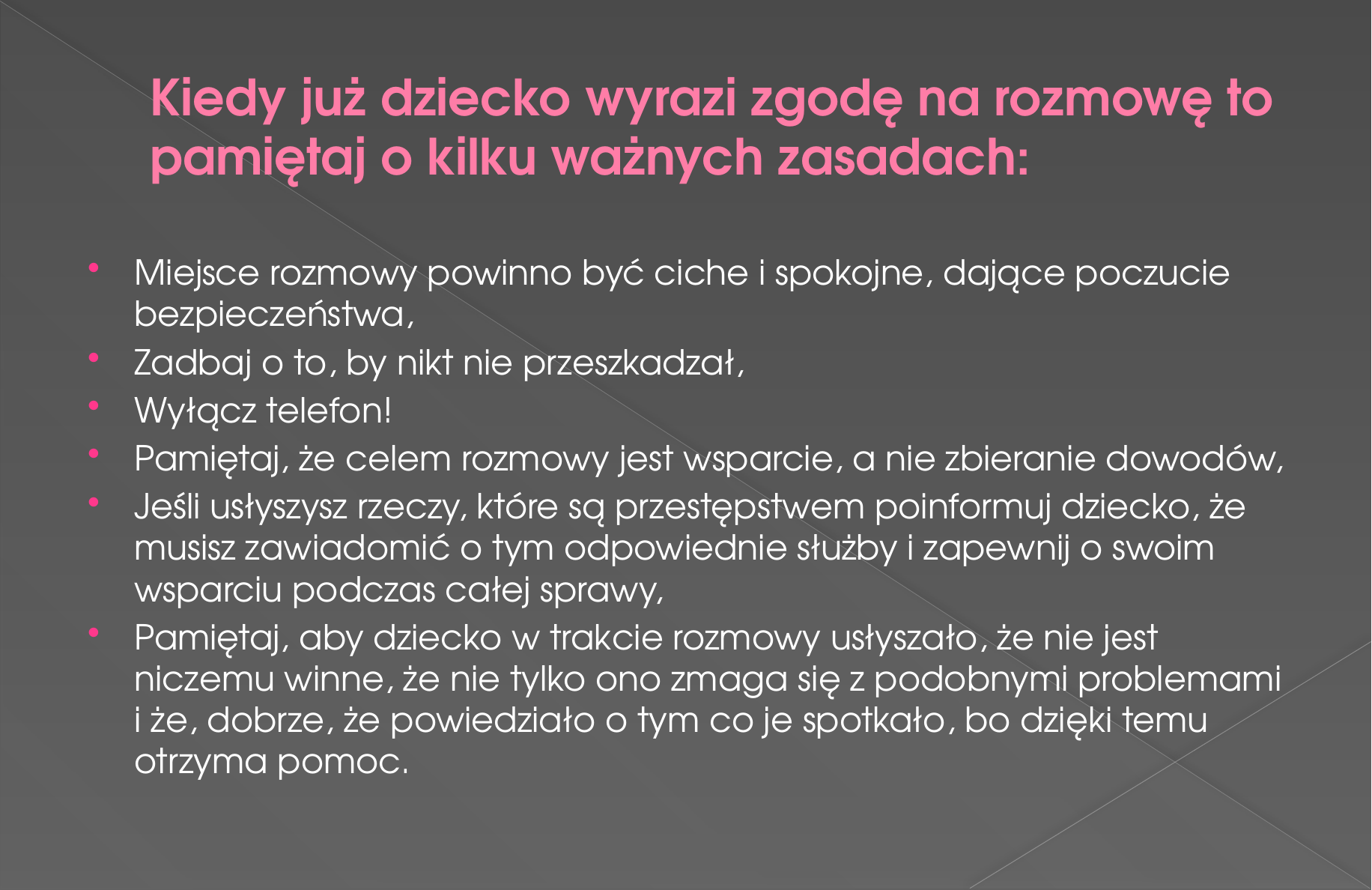

# Kiedy już dziecko wyrazi zgodę na rozmowę to pamiętaj o kilku ważnych zasadach:
Miejsce rozmowy powinno być ciche i spokojne, dające poczucie bezpieczeństwa,
Zadbaj o to, by nikt nie przeszkadzał,
Wyłącz telefon!
Pamiętaj, że celem rozmowy jest wsparcie, a nie zbieranie dowodów,
Jeśli usłyszysz rzeczy, które są przestępstwem poinformuj dziecko, że musisz zawiadomić o tym odpowiednie służby i zapewnij o swoim wsparciu podczas całej sprawy,
Pamiętaj, aby dziecko w trakcie rozmowy usłyszało, że nie jest niczemu winne, że nie tylko ono zmaga się z podobnymi problemami i że, dobrze, że powiedziało o tym co je spotkało, bo dzięki temu otrzyma pomoc.